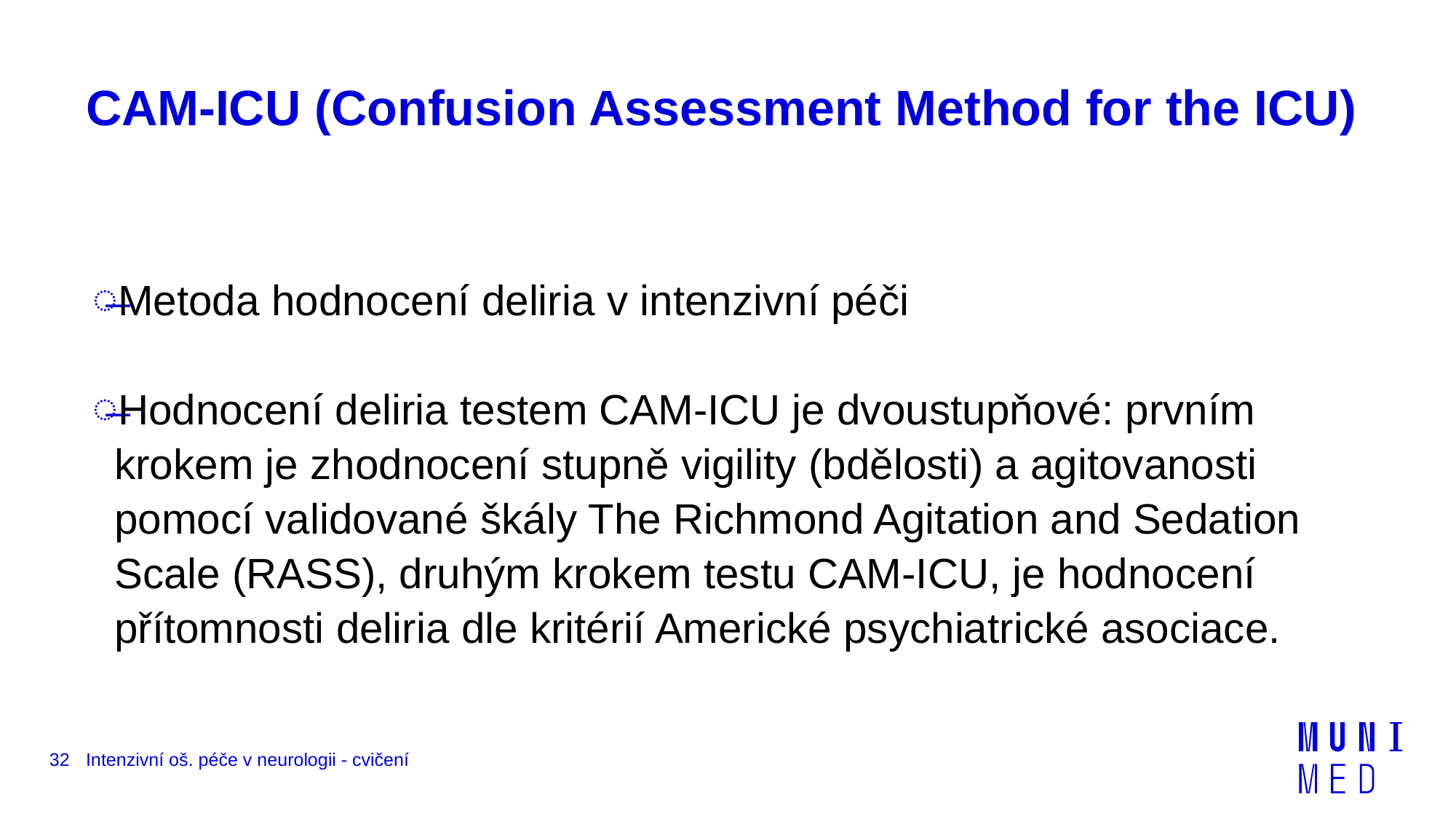

# CAM-ICU (Confusion Assessment Method for the ICU)
Metoda hodnocení deliria v intenzivní péči

Hodnocení deliria testem CAM-ICU je dvoustupňové: prvním krokem je zhodnocení stupně vigility (bdělosti) a agitovanosti pomocí validované škály The Richmond Agitation and Sedation Scale (RASS), druhým krokem testu CAM-ICU, je hodnocení přítomnosti deliria dle kritérií Americké psychiatrické asociace.
32
Intenzivní oš. péče v neurologii - cvičení